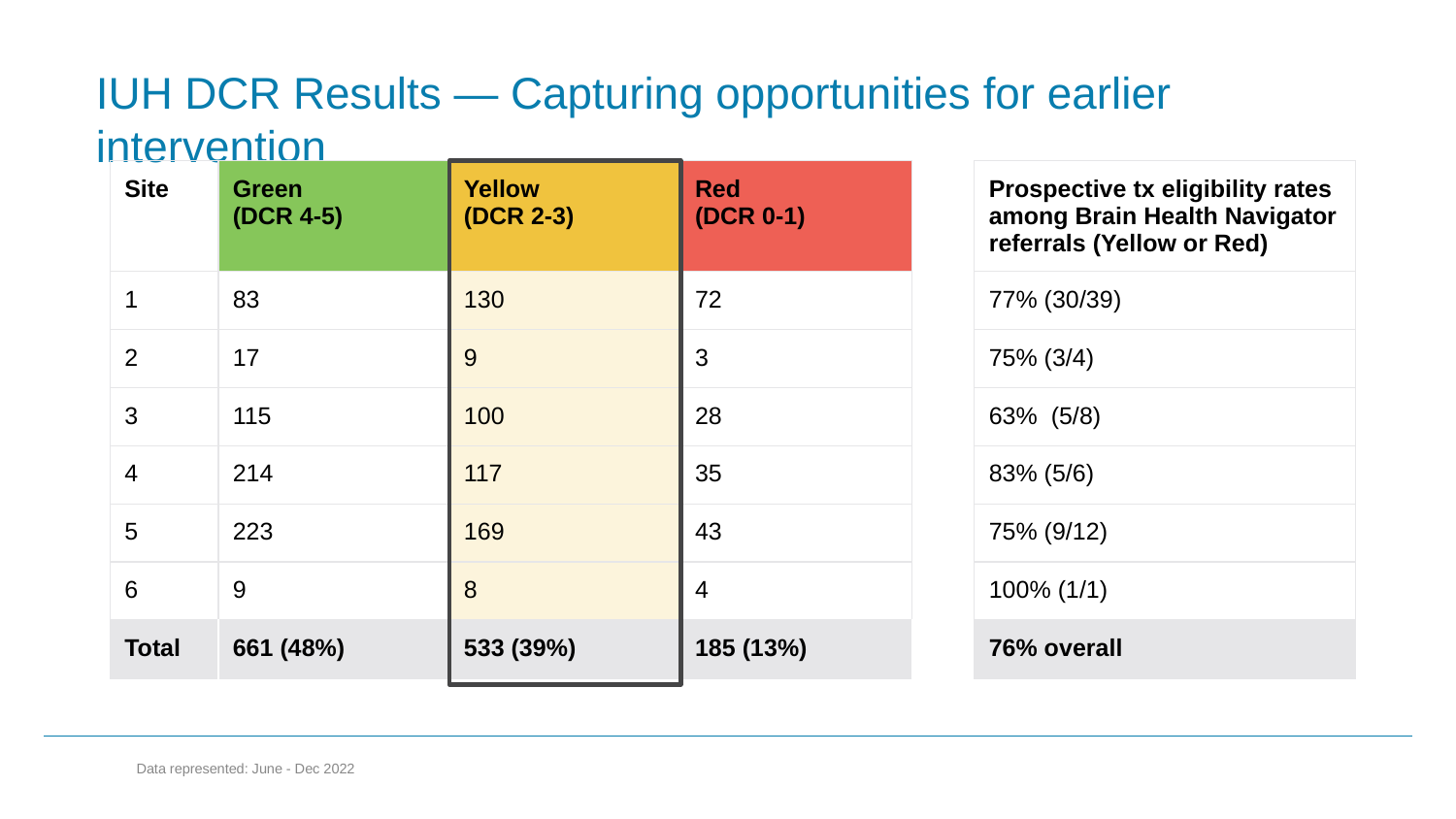

# IUH DCR Results — Capturing opportunities for earlier intervention
| Site | Green (DCR 4-5) | Yellow (DCR 2-3) | Red (DCR 0-1) |
| --- | --- | --- | --- |
| 1 | 83 | 130 | 72 |
| 2 | 17 | 9 | 3 |
| 3 | 115 | 100 | 28 |
| 4 | 214 | 117 | 35 |
| 5 | 223 | 169 | 43 |
| 6 | 9 | 8 | 4 |
| Total | 661 (48%) | 533 (39%) | 185 (13%) |
| Prospective tx eligibility rates among Brain Health Navigator referrals (Yellow or Red) |
| --- |
| 77% (30/39) |
| 75% (3/4) |
| 63% (5/8) |
| 83% (5/6) |
| 75% (9/12) |
| 100% (1/1) |
| 76% overall |

Data represented: June - Dec 2022